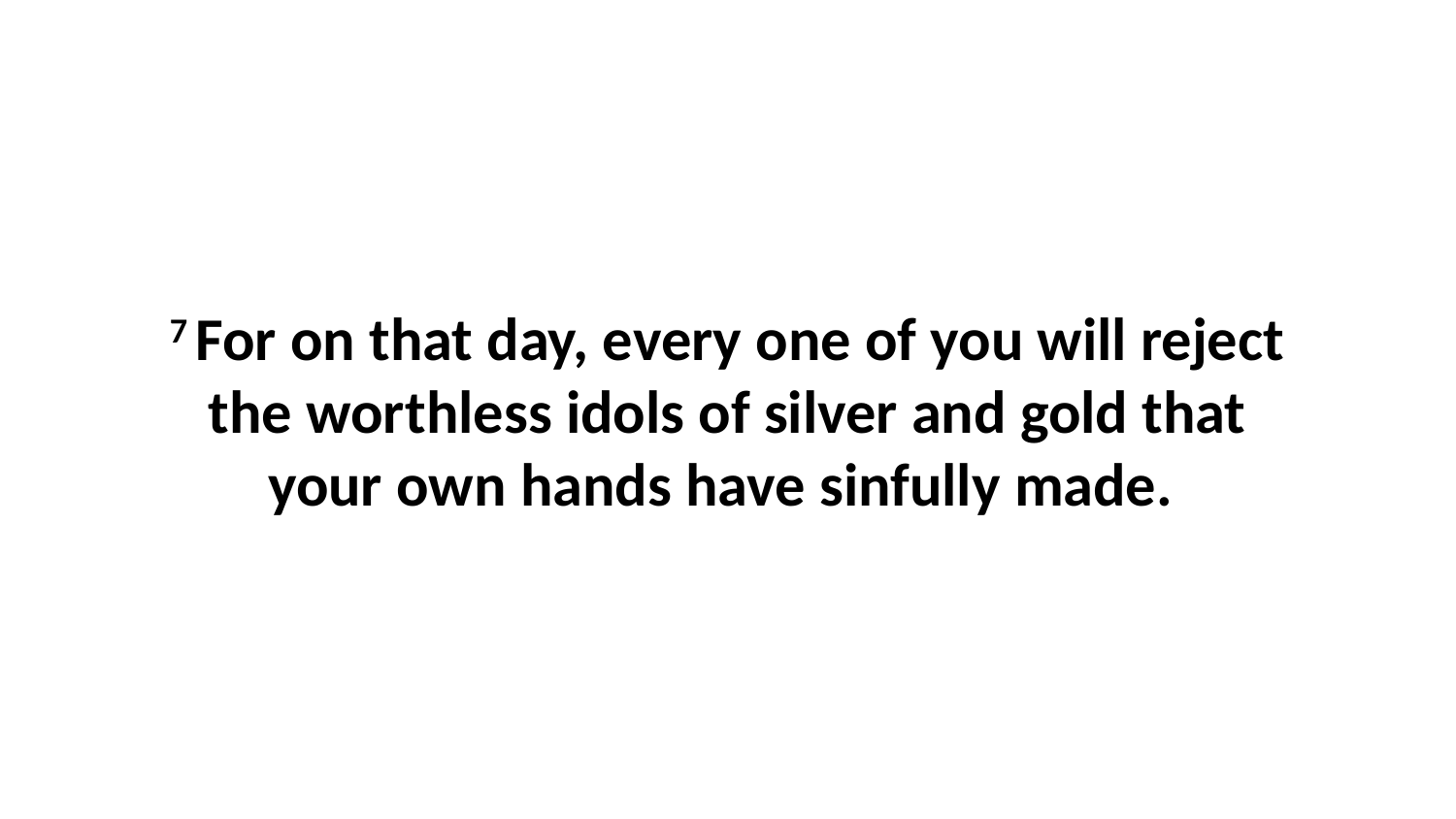

7 For on that day, every one of you will reject the worthless idols of silver and gold that your own hands have sinfully made.